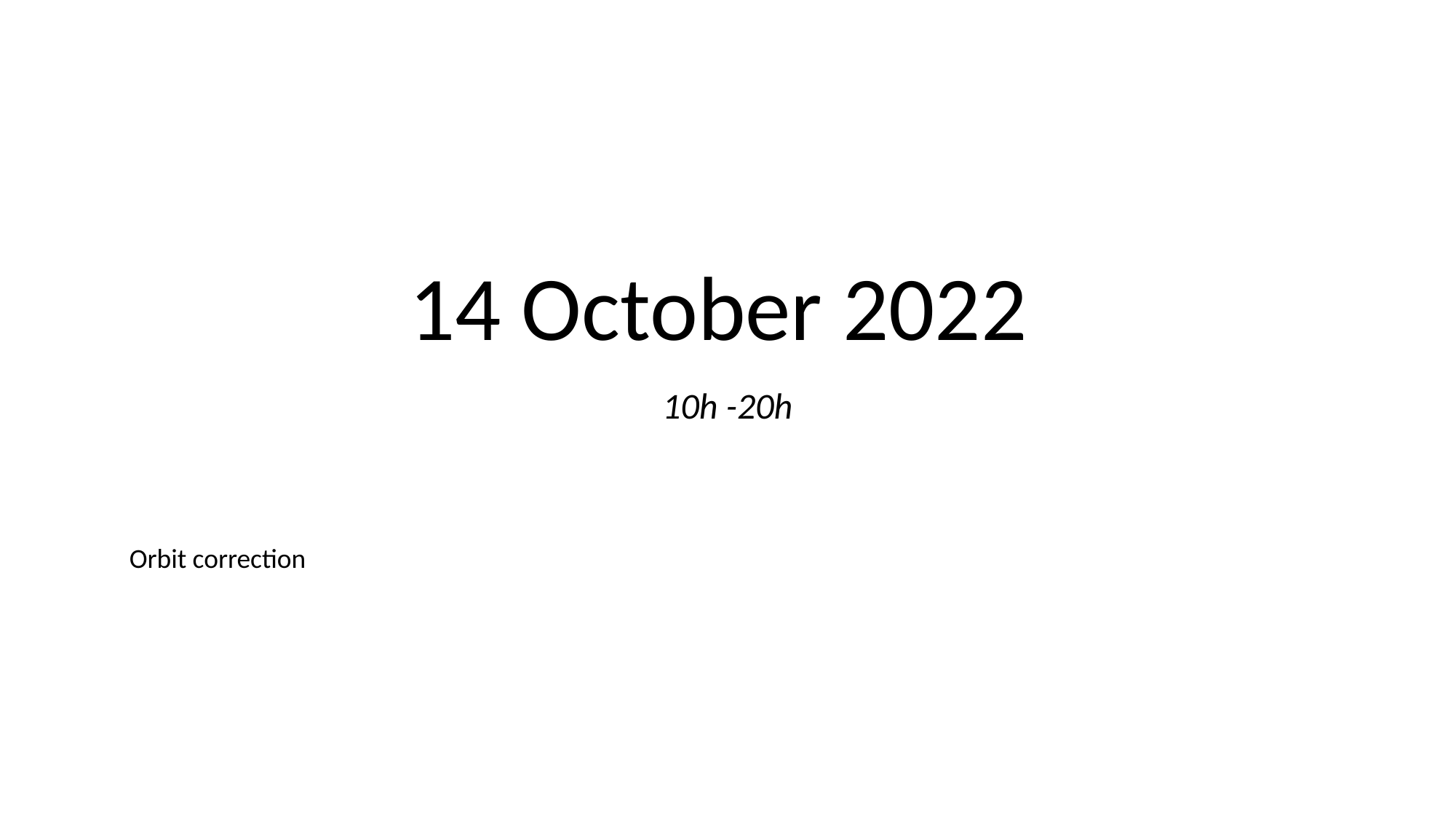

# 14 October 2022
10h -20h
Orbit correction